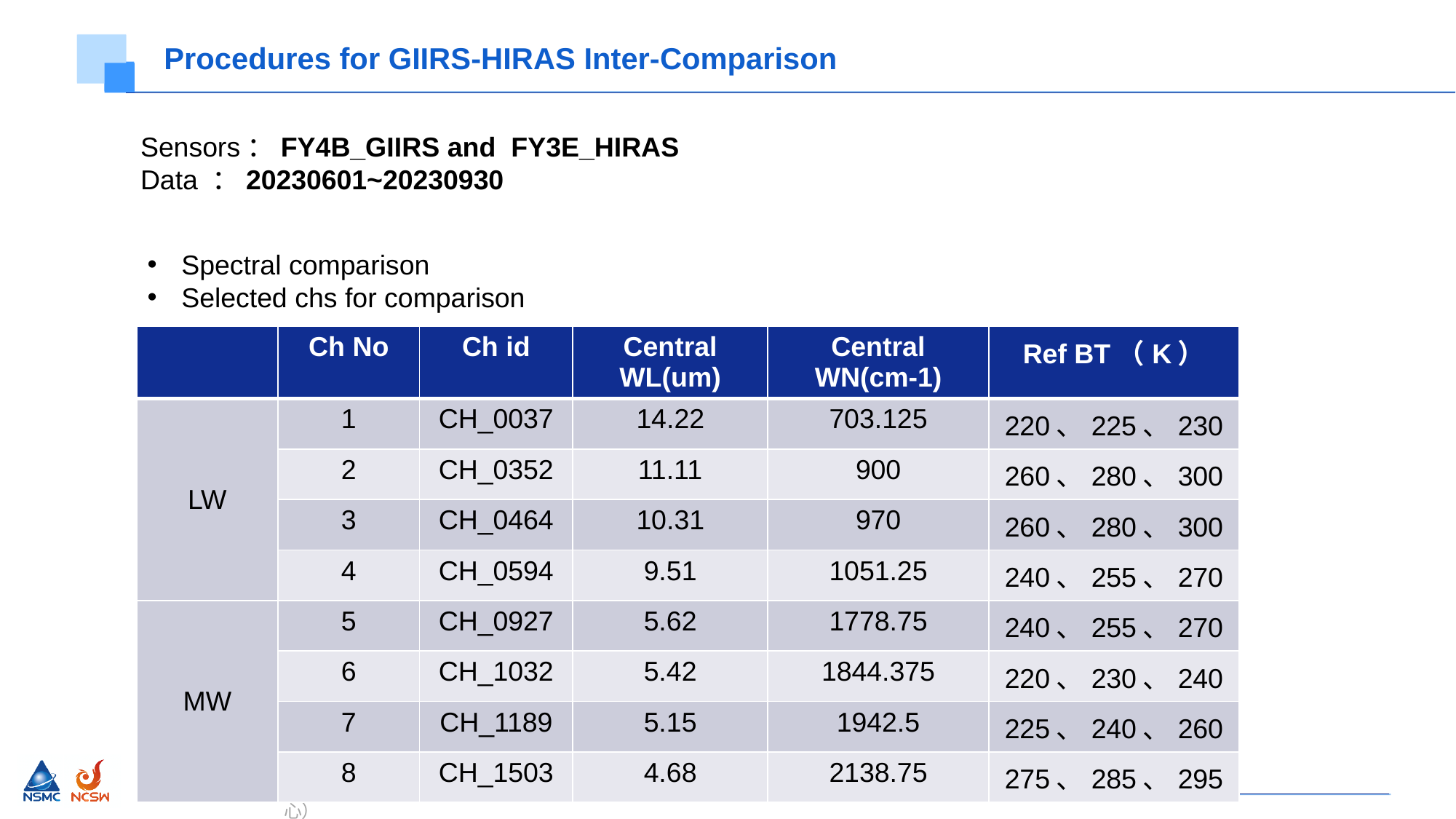

Procedures for GIIRS-HIRAS Inter-Comparison
Sensors：FY4B_GIIRS and  FY3E_HIRAS
Data ：20230601~20230930

Spectral comparison
Selected chs for comparison
|  | Ch No | Ch id | Central WL(um) | Central WN(cm-1) | Ref BT（K） |
| --- | --- | --- | --- | --- | --- |
| LW | 1 | CH\_0037 | 14.22 | 703.125 | 220、225、230 |
|  | 2 | CH\_0352 | 11.11 | 900 | 260、280、300 |
|  | 3 | CH\_0464 | 10.31 | 970 | 260、280、300 |
|  | 4 | CH\_0594 | 9.51 | 1051.25 | 240、255、270 |
| MW | 5 | CH\_0927 | 5.62 | 1778.75 | 240、255、270 |
|  | 6 | CH\_1032 | 5.42 | 1844.375 | 220、230、240 |
|  | 7 | CH\_1189 | 5.15 | 1942.5 | 225、240、260 |
|  | 8 | CH\_1503 | 4.68 | 2138.75 | 275、285、295 |